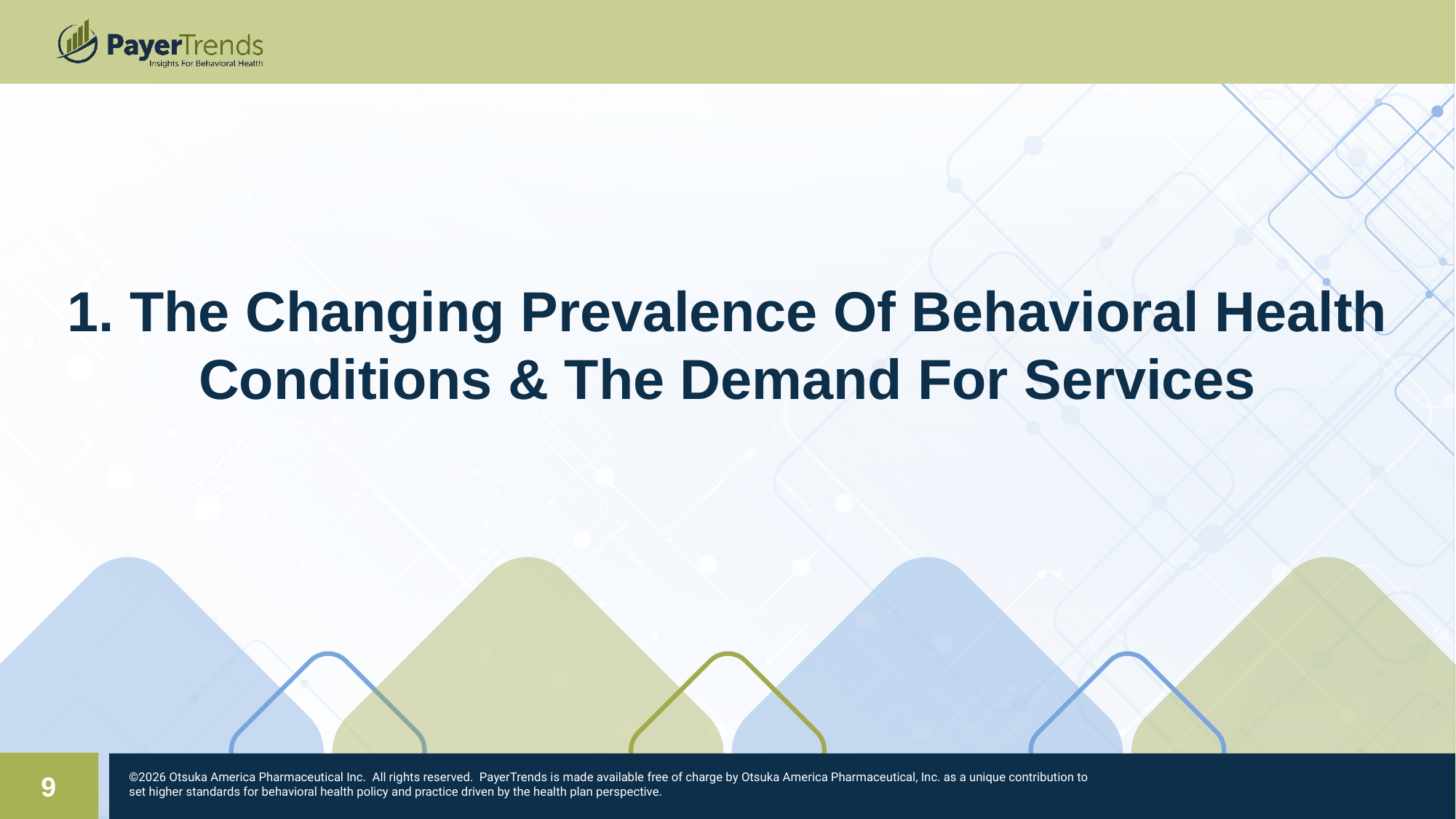

1. The Changing Prevalence Of Behavioral Health Conditions & The Demand For Services
9